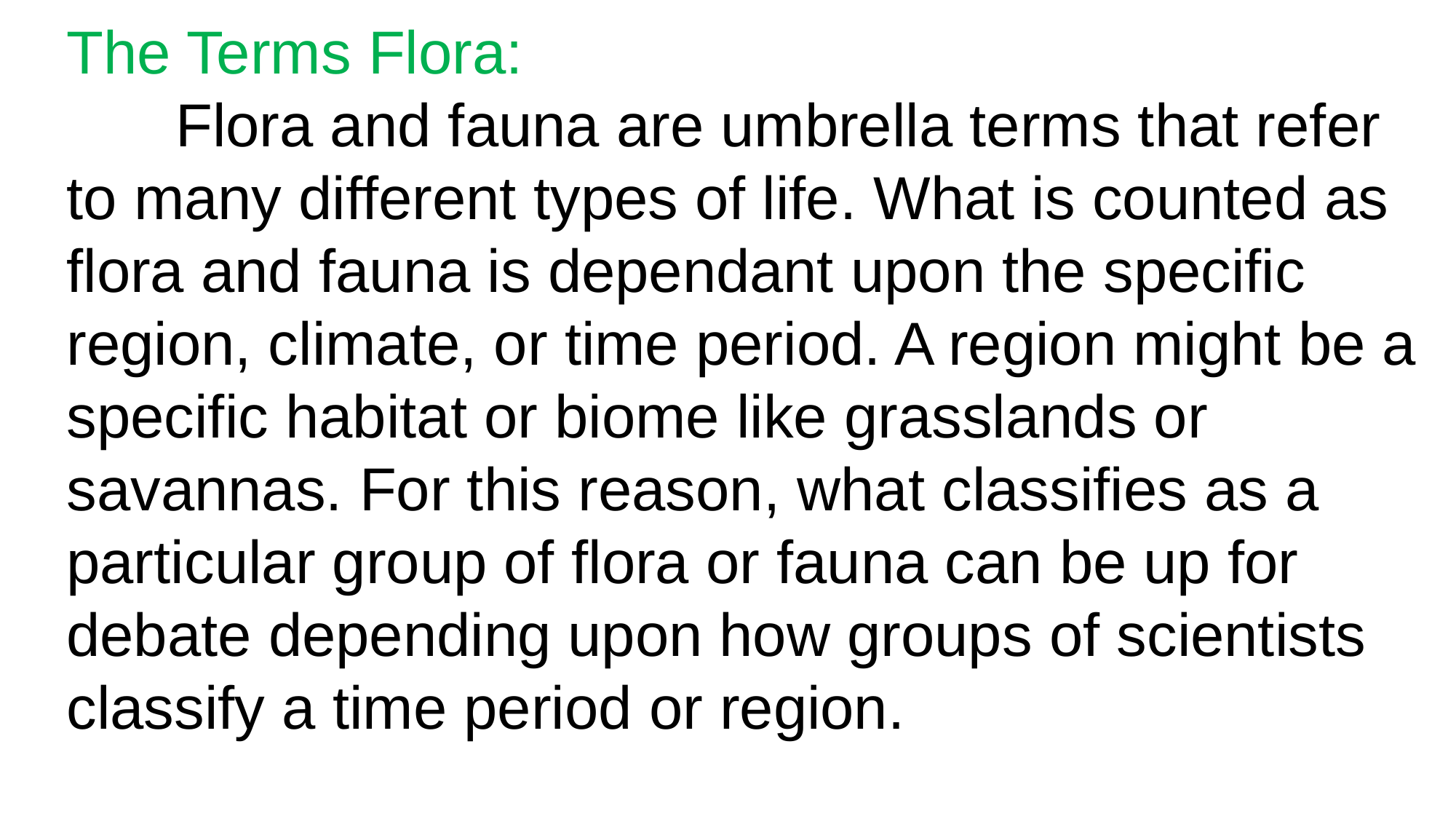

The Terms Flora:
	Flora and fauna are umbrella terms that refer to many different types of life. What is counted as flora and fauna is dependant upon the specific region, climate, or time period. A region might be a specific habitat or biome like grasslands or savannas. For this reason, what classifies as a particular group of flora or fauna can be up for debate depending upon how groups of scientists classify a time period or region.